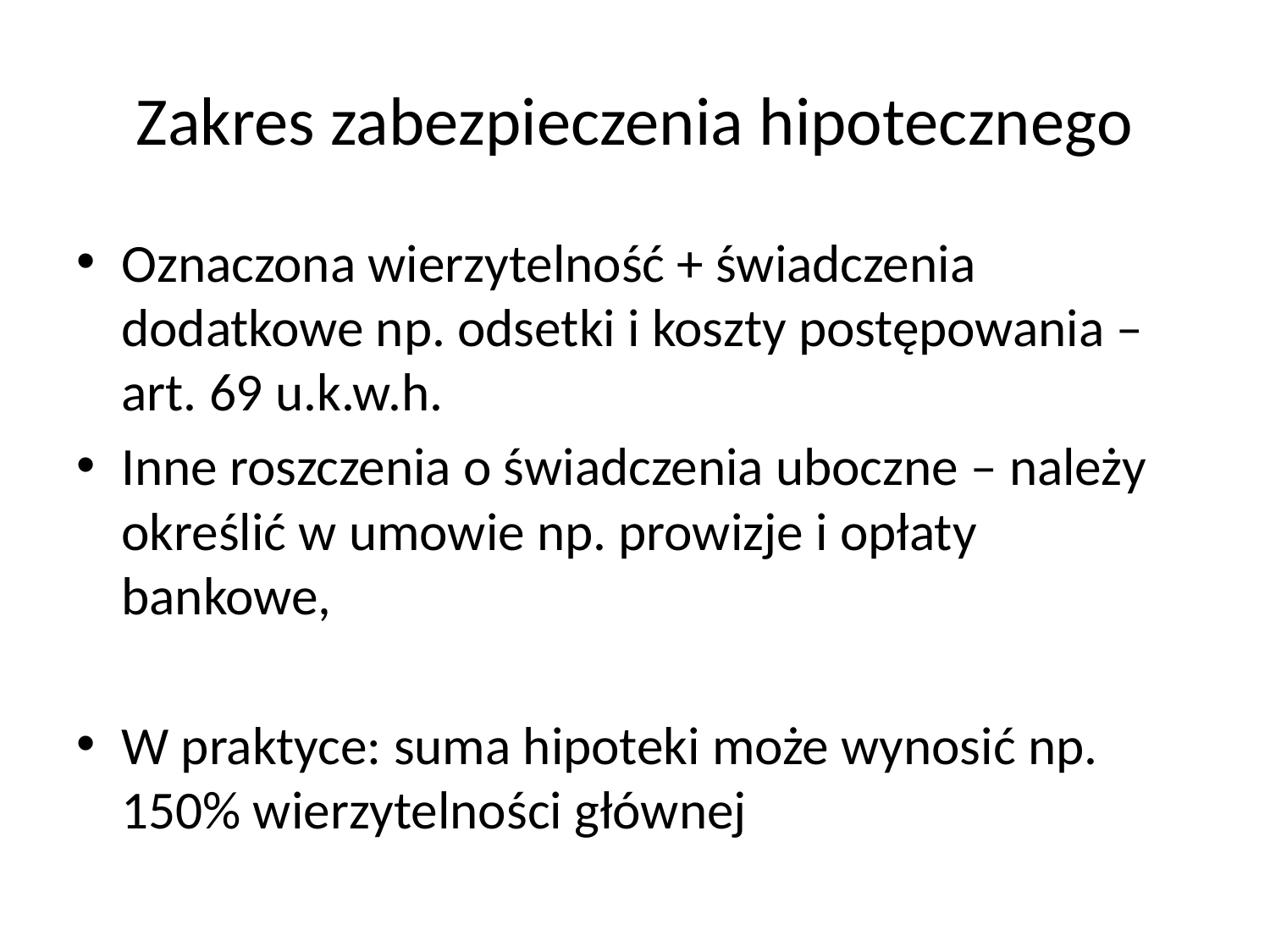

# Zakres zabezpieczenia hipotecznego
Oznaczona wierzytelność + świadczenia dodatkowe np. odsetki i koszty postępowania – art. 69 u.k.w.h.
Inne roszczenia o świadczenia uboczne – należy określić w umowie np. prowizje i opłaty bankowe,

W praktyce: suma hipoteki może wynosić np. 150% wierzytelności głównej